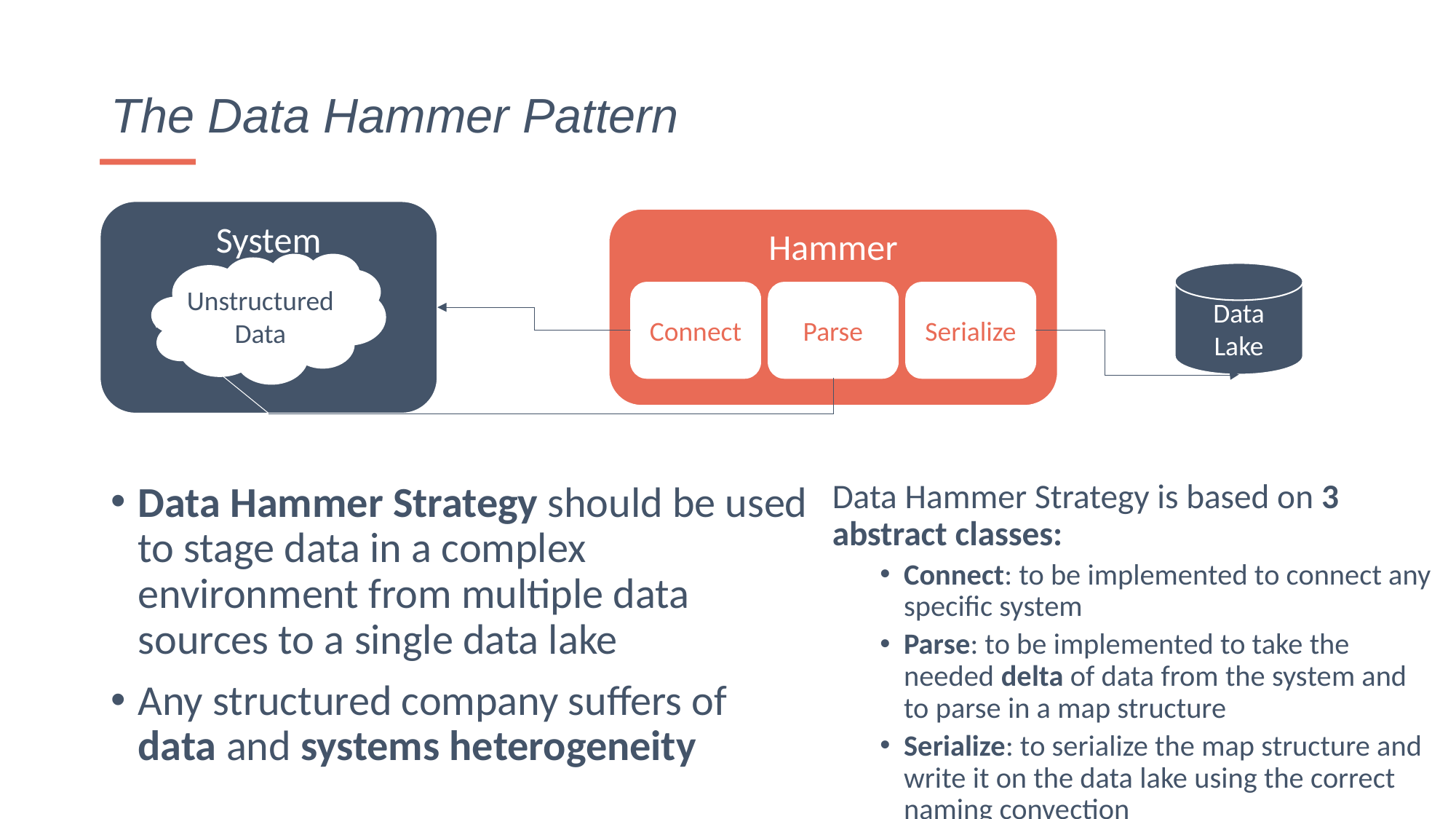

The Data Hammer Pattern
System
Unstructured Data
Hammer
Data Lake
Connect
Parse
Serialize
Data Hammer Strategy is based on 3 abstract classes:
Connect: to be implemented to connect any specific system
Parse: to be implemented to take the needed delta of data from the system and to parse in a map structure
Serialize: to serialize the map structure and write it on the data lake using the correct naming convection
Data Hammer Strategy should be used to stage data in a complex environment from multiple data sources to a single data lake
Any structured company suffers of data and systems heterogeneity